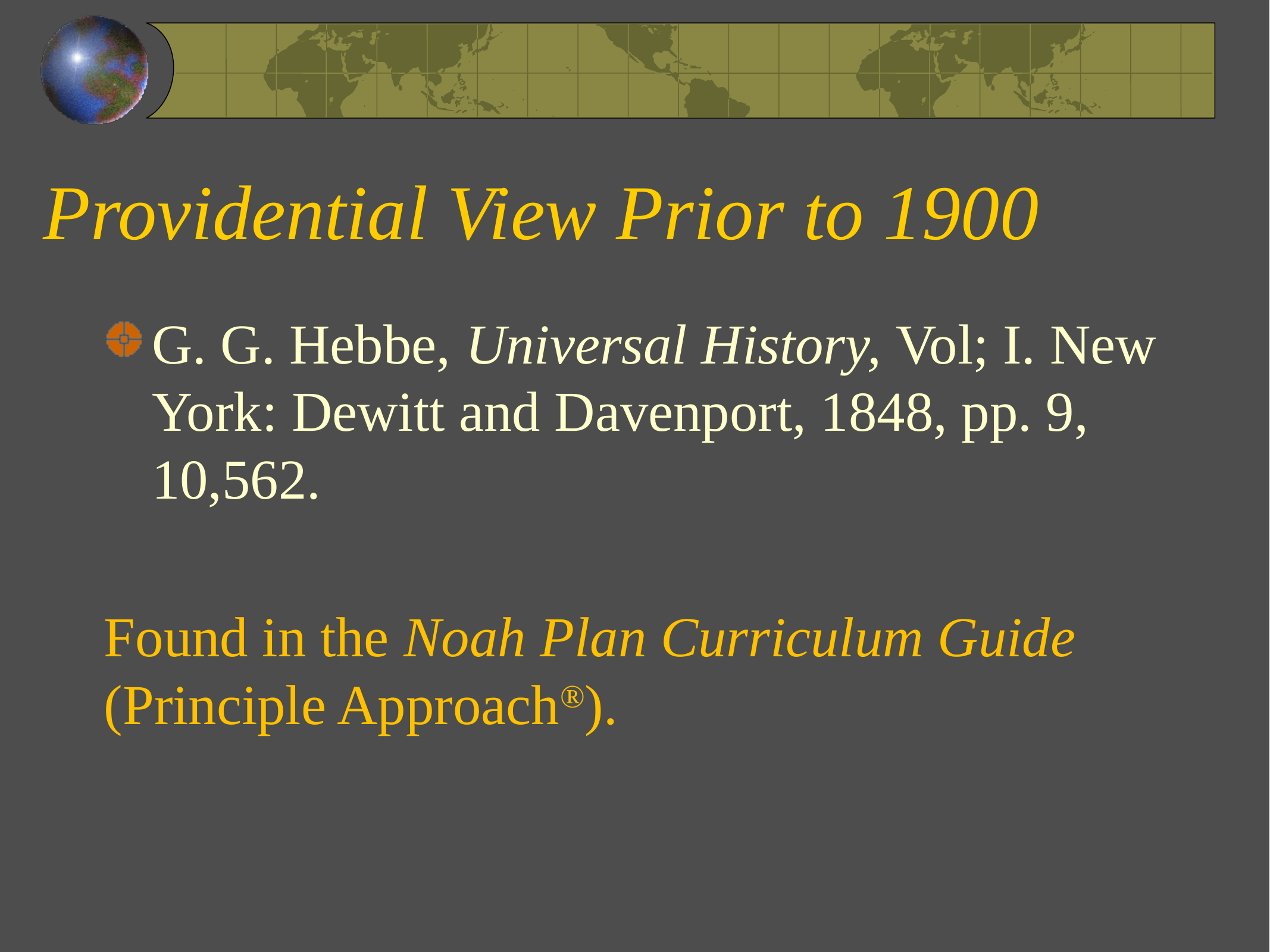

# Providential View Prior to 1900

G. G. Hebbe, Universal History, Vol; I. New York: Dewitt and Davenport, 1848, pp. 9, 10,562.

Found in the Noah Plan Curriculum Guide (Principle Approach®).